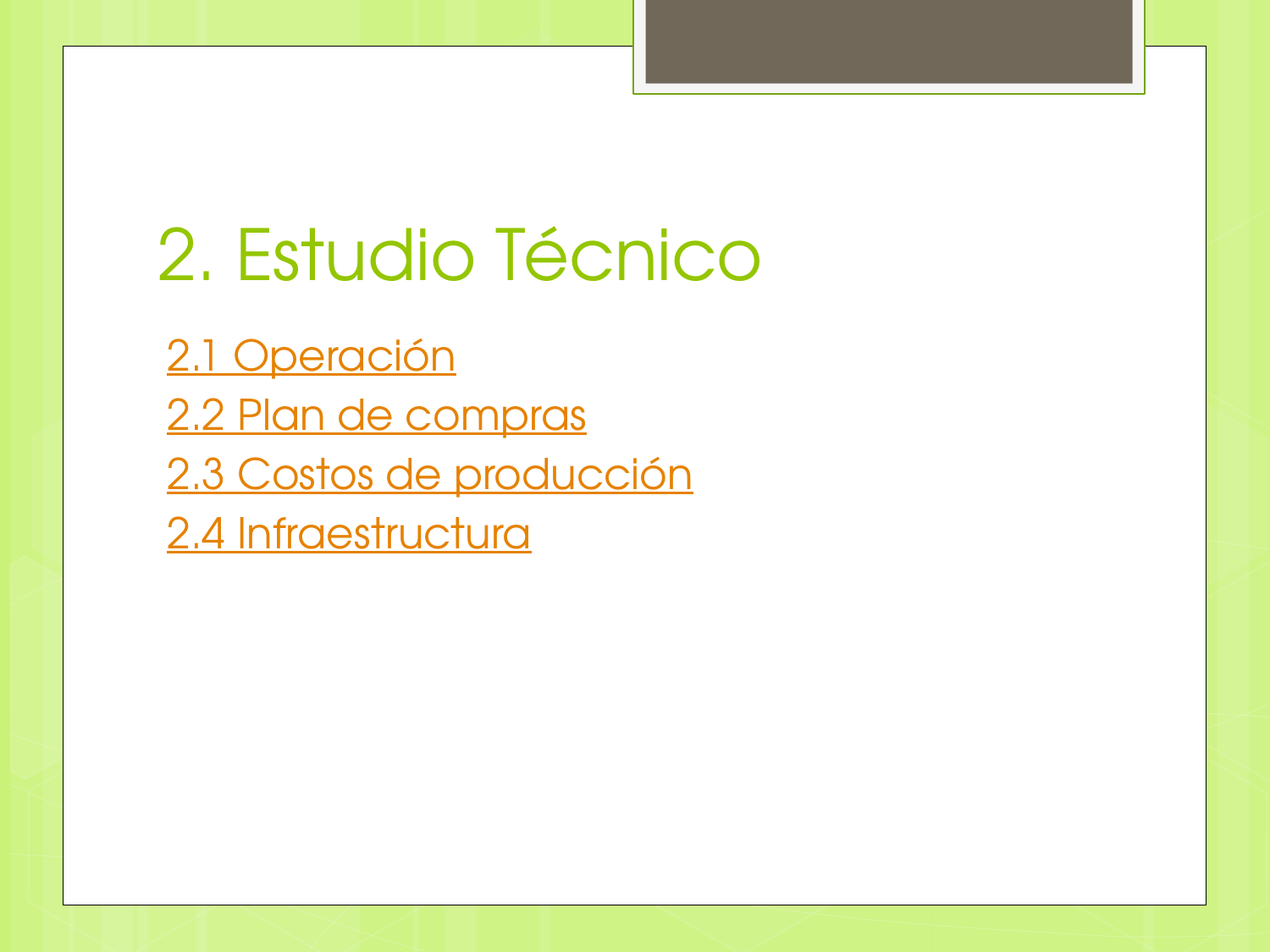

# 2. Estudio Técnico
2.1 Operación
2.2 Plan de compras
2.3 Costos de producción
2.4 Infraestructura